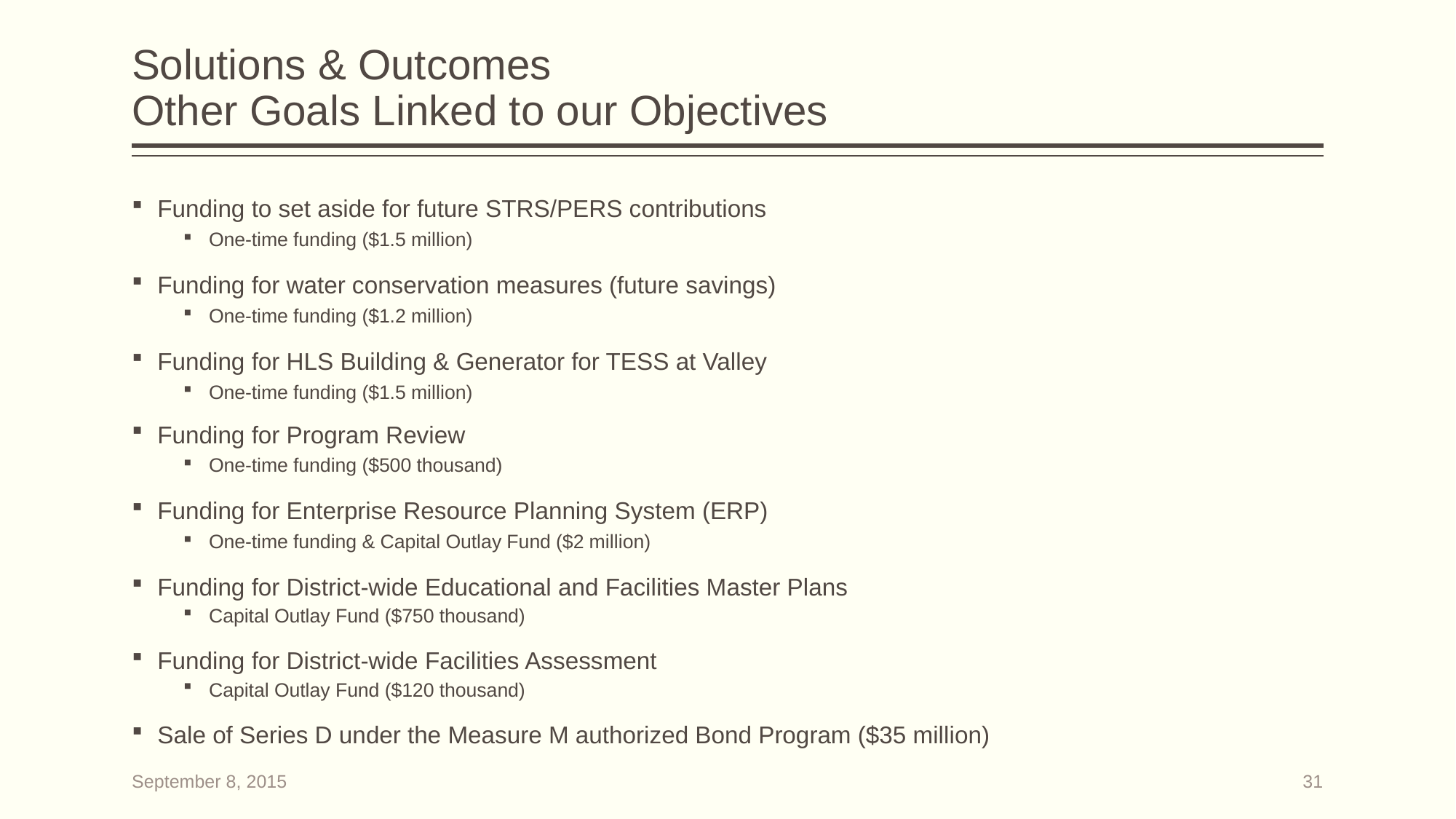

# Solutions & Outcomes Other Goals Linked to our Objectives
Funding to set aside for future STRS/PERS contributions
One-time funding ($1.5 million)
Funding for water conservation measures (future savings)
One-time funding ($1.2 million)
Funding for HLS Building & Generator for TESS at Valley
One-time funding ($1.5 million)
Funding for Program Review
One-time funding ($500 thousand)
Funding for Enterprise Resource Planning System (ERP)
One-time funding & Capital Outlay Fund ($2 million)
Funding for District-wide Educational and Facilities Master Plans
Capital Outlay Fund ($750 thousand)
Funding for District-wide Facilities Assessment
Capital Outlay Fund ($120 thousand)
Sale of Series D under the Measure M authorized Bond Program ($35 million)

September 8, 2015
31